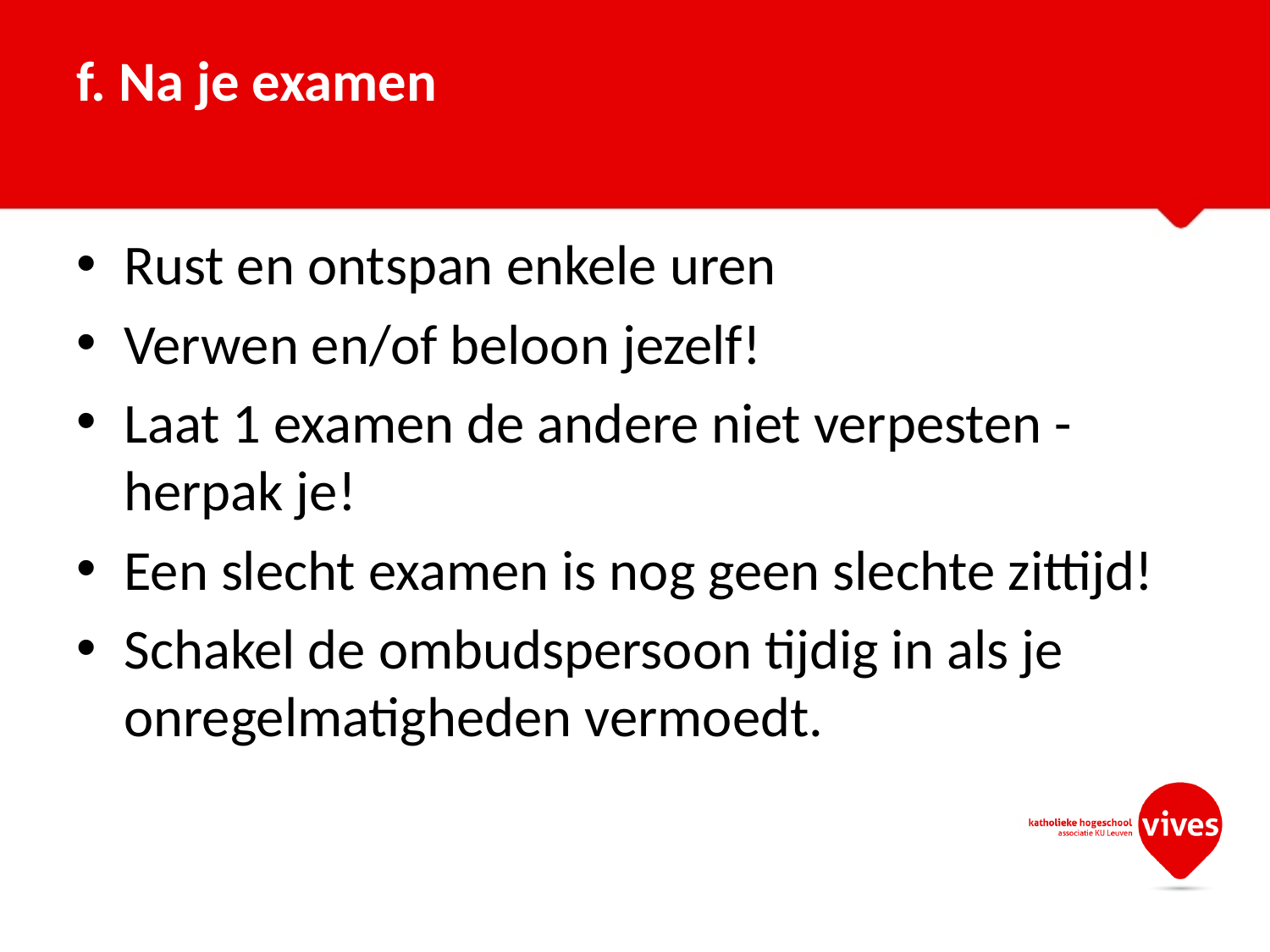

# f. Na je examen
Rust en ontspan enkele uren
Verwen en/of beloon jezelf!
Laat 1 examen de andere niet verpesten - herpak je!
Een slecht examen is nog geen slechte zittijd!
Schakel de ombudspersoon tijdig in als je onregelmatigheden vermoedt.